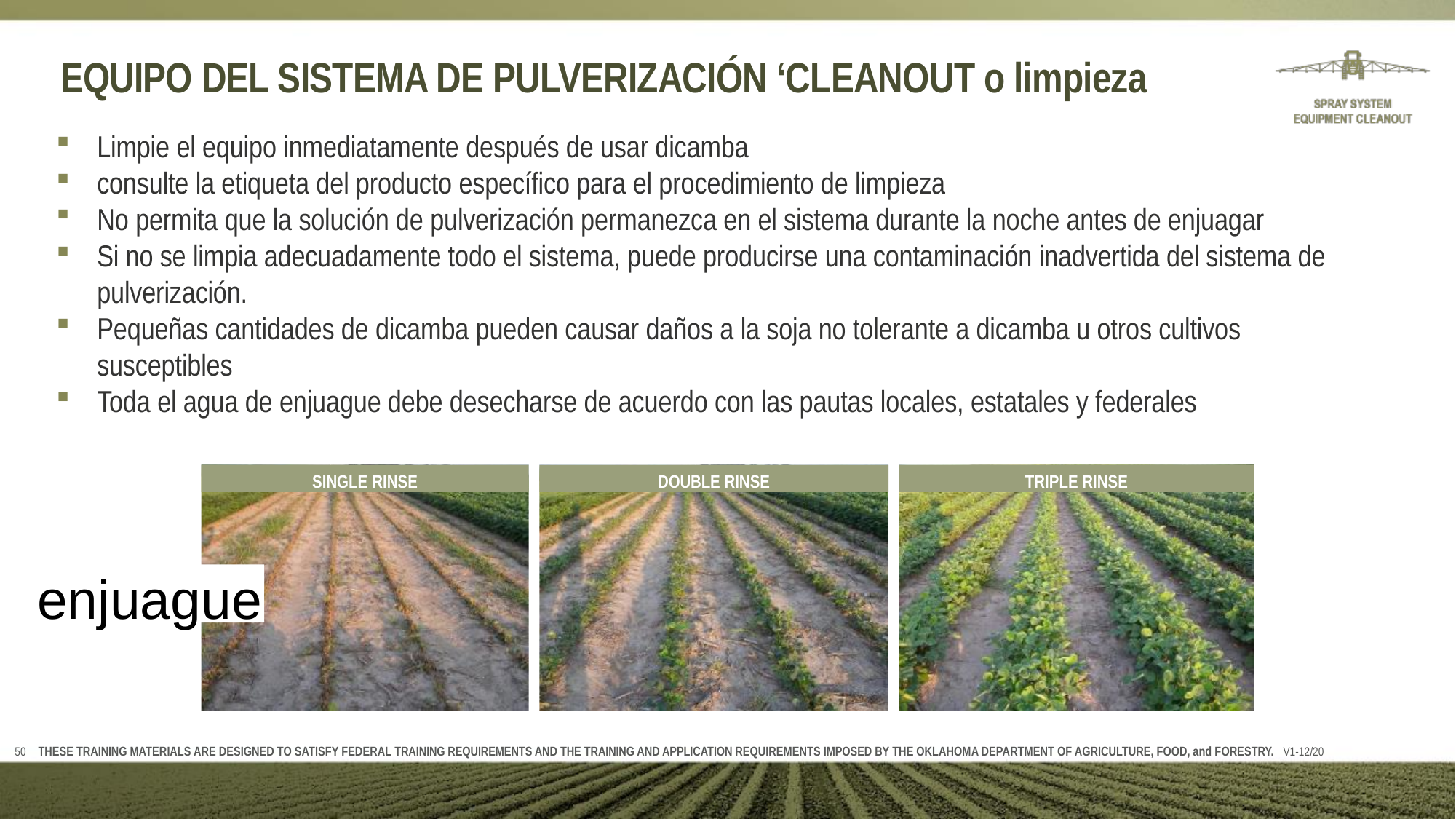

# EQUIPO DEL SISTEMA DE PULVERIZACIÓN ‘CLEANOUT o limpieza
Limpie el equipo inmediatamente después de usar dicamba
consulte la etiqueta del producto específico para el procedimiento de limpieza
No permita que la solución de pulverización permanezca en el sistema durante la noche antes de enjuagar
Si no se limpia adecuadamente todo el sistema, puede producirse una contaminación inadvertida del sistema de pulverización.
Pequeñas cantidades de dicamba pueden causar daños a la soja no tolerante a dicamba u otros cultivos susceptibles
Toda el agua de enjuague debe desecharse de acuerdo con las pautas locales, estatales y federales

SINGLE RINSE

DOUBLE RINSE

TRIPLE RINSE
enjuague
THESE TRAINING MATERIALS ARE DESIGNED TO SATISFY FEDERAL TRAINING REQUIREMENTS AND THE TRAINING AND APPLICATION REQUIREMENTS IMPOSED BY THE OKLAHOMA DEPARTMENT OF AGRICULTURE, FOOD, and FORESTRY.   V1-12/20
50